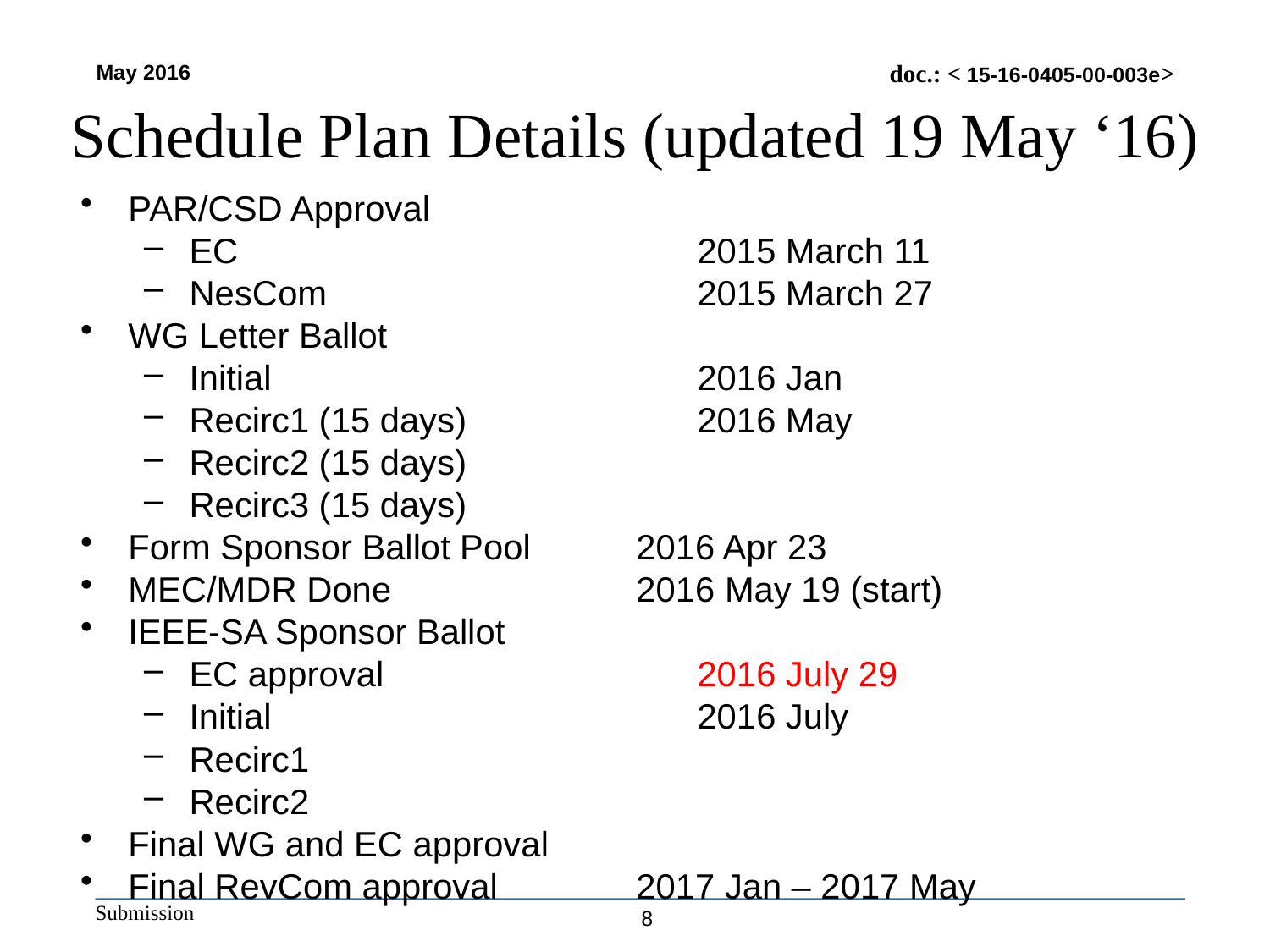

# Schedule Plan Details (updated 19 May ‘16)
PAR/CSD Approval
EC	2015 March 11
NesCom	2015 March 27
WG Letter Ballot
Initial	2016 Jan
Recirc1 (15 days)	2016 May
Recirc2 (15 days)
Recirc3 (15 days)
Form Sponsor Ballot Pool	2016 Apr 23
MEC/MDR Done	2016 May 19 (start)
IEEE-SA Sponsor Ballot
EC approval	2016 July 29
Initial	2016 July
Recirc1
Recirc2
Final WG and EC approval
Final RevCom approval	2017 Jan – 2017 May
8